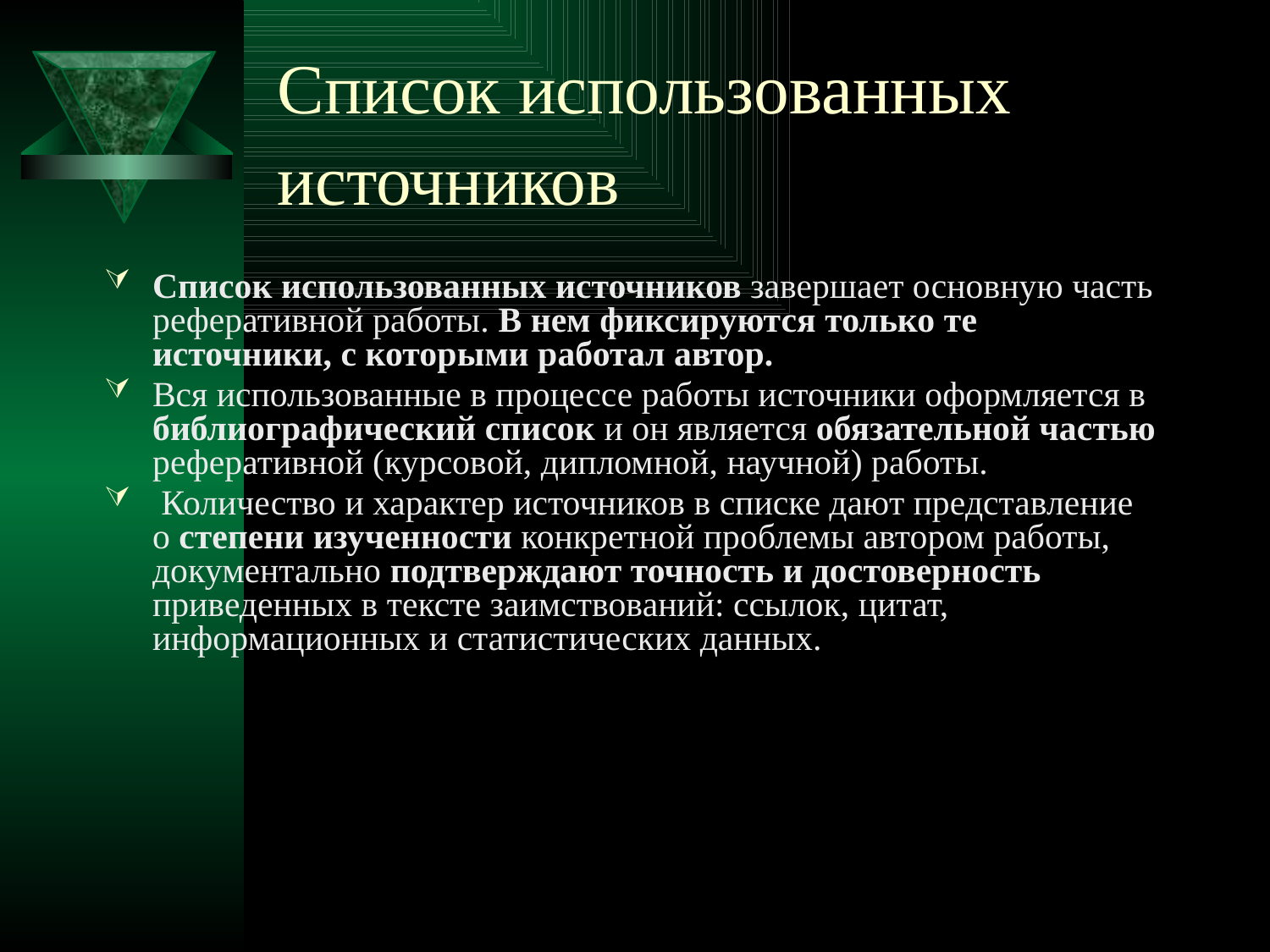

# Список использованных источников
Список использованных источников завершает основную часть реферативной работы. В нем фиксируются только те источники, с которыми работал автор.
Вся использованные в процессе работы источники оформляется в библиографический список и он является обязательной частью реферативной (курсовой, дипломной, научной) работы.
 Количество и характер источников в списке дают представление о степени изученности конкретной проблемы автором работы, документально подтверждают точность и достоверность приведенных в тексте заимствований: ссылок, цитат, информационных и статистических данных.